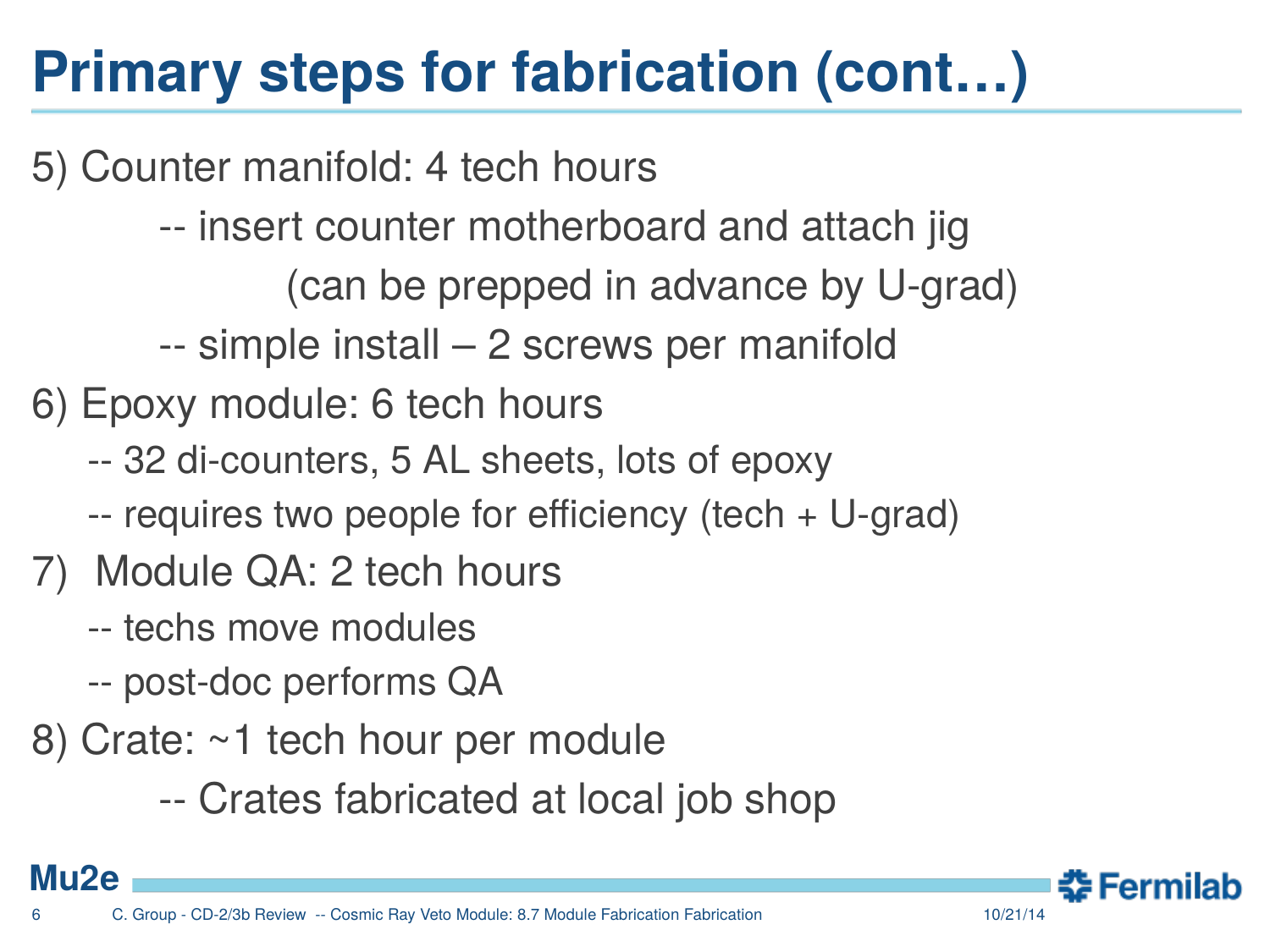

# Primary steps for fabrication (cont…)
5) Counter manifold: 4 tech hours
	-- insert counter motherboard and attach jig
		(can be prepped in advance by U-grad)
	-- simple install – 2 screws per manifold
6) Epoxy module: 6 tech hours
-- 32 di-counters, 5 AL sheets, lots of epoxy
-- requires two people for efficiency (tech + U-grad)
Module QA: 2 tech hours
-- techs move modules
-- post-doc performs QA
8) Crate: ~1 tech hour per module
	-- Crates fabricated at local job shop

6
C. Group - CD-2/3b Review  -- Cosmic Ray Veto Module: 8.7 Module Fabrication Fabrication
10/21/14